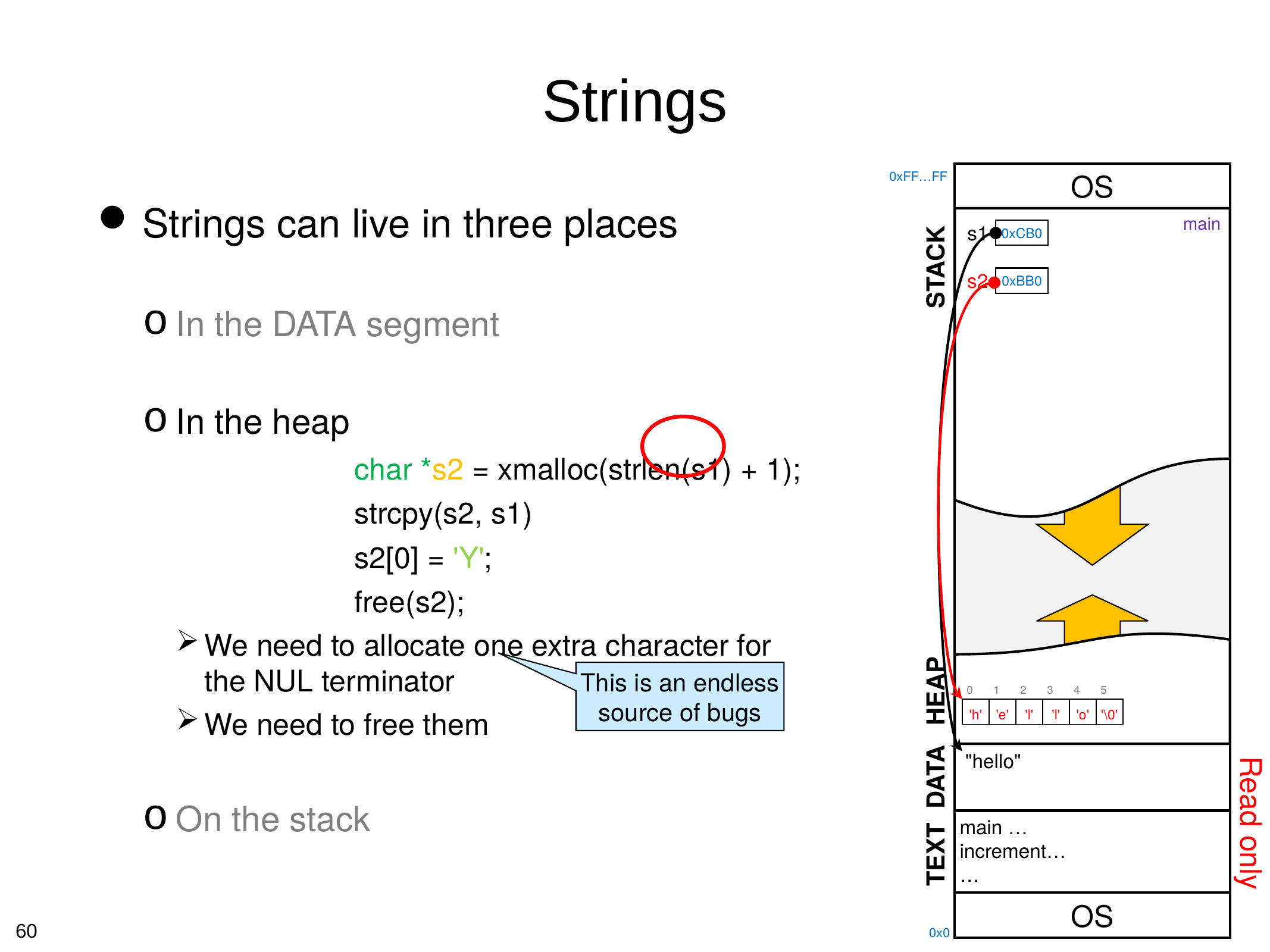

# Strings
0xFF…FF

OS
Strings can live in three places

In the DATA segment

In the heap
			char *s2 = xmalloc(strlen(s1) + 1);
			strcpy(s2, s1)
			s2[0] = 'Y';
			free(s2);
We need to allocate one extra character for
the NUL terminator
We need to free them

On the stack

main
s1
0xCB0

STACK
s2
0xBB0

This is an endless
source of bugs
HEAP
| 0 | 1 | 2 | 3 | 4 | 5 |
| --- | --- | --- | --- | --- | --- |
| 'h' | 'e' | 'l' | 'l' | 'o' | '\0' |

 "hello"

DATA
Read only
main …
increment…
…
TEXT
OS
60
0x0